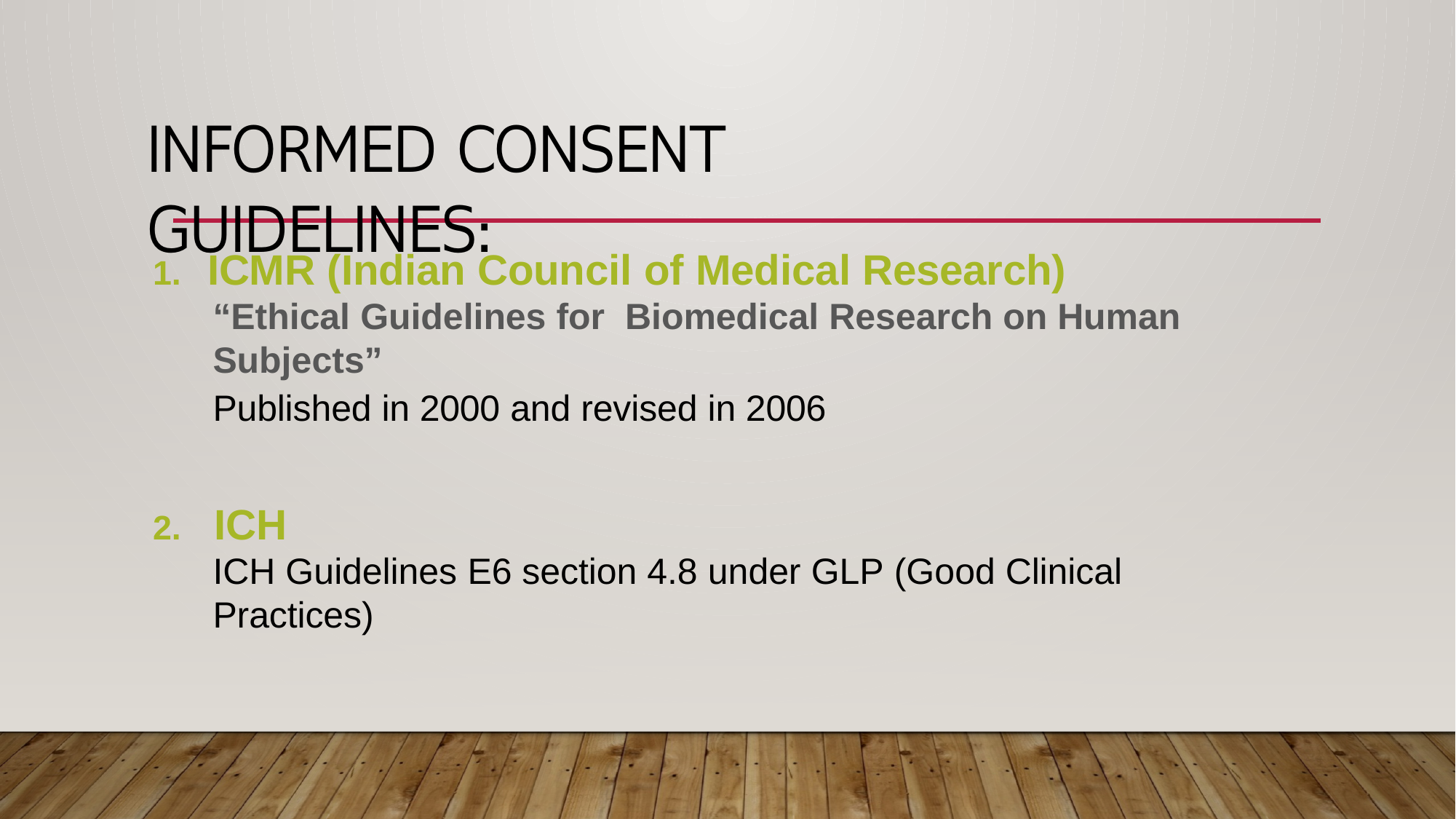

# Informed consent guidelines:
ICMR (Indian Council of Medical Research)
“Ethical Guidelines for  Biomedical Research on Human  Subjects”
Published in 2000 and revised in 2006

ICH
ICH Guidelines E6 section 4.8 under GLP (Good Clinical Practices)